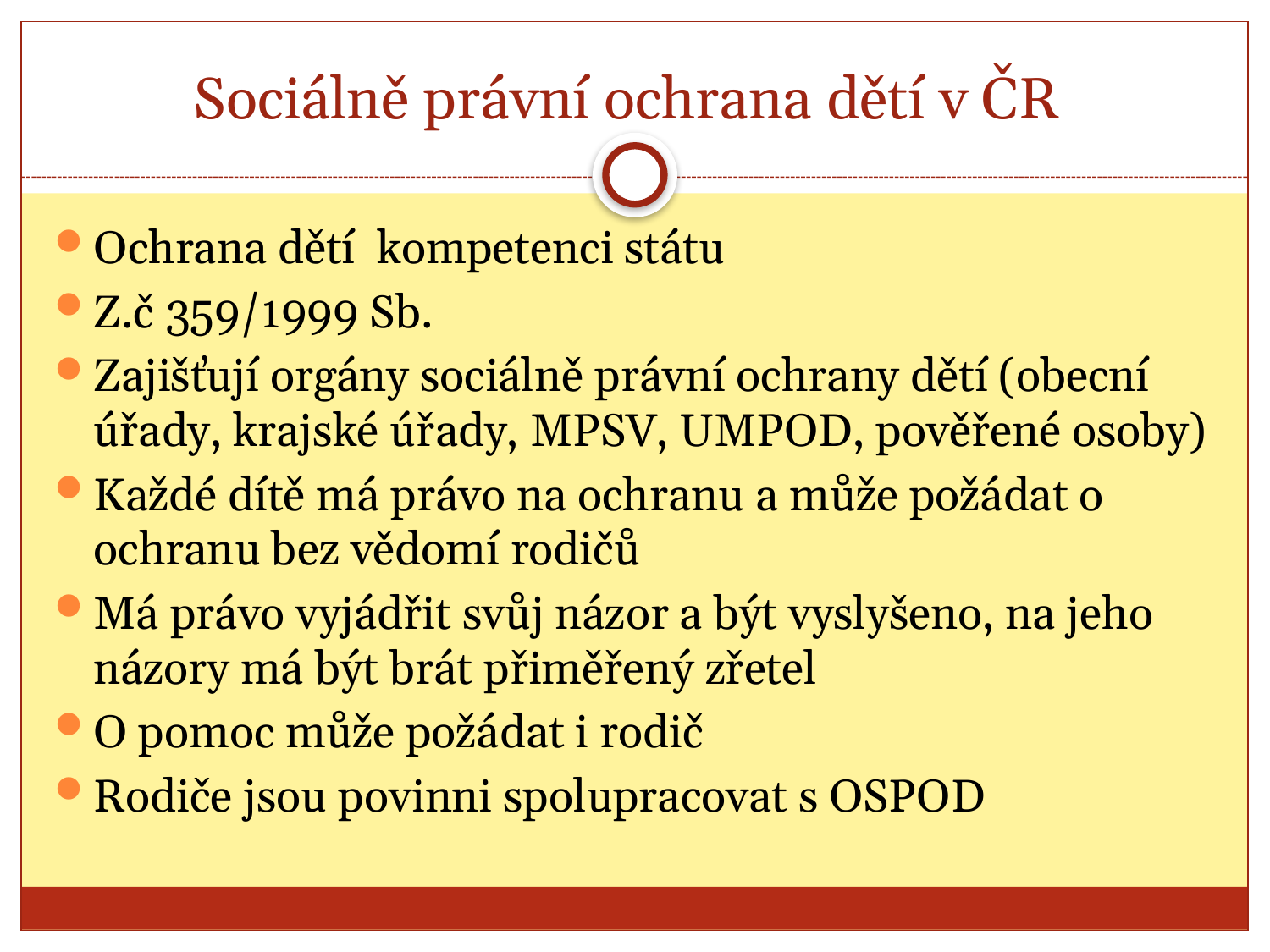

# Sociálně právní ochrana dětí v ČR
Ochrana dětí  kompetenci státu
Z.č 359/1999 Sb.
Zajišťují orgány sociálně právní ochrany dětí (obecní úřady, krajské úřady, MPSV, UMPOD, pověřené osoby)
Každé dítě má právo na ochranu a může požádat o ochranu bez vědomí rodičů
Má právo vyjádřit svůj názor a být vyslyšeno, na jeho názory má být brát přiměřený zřetel
O pomoc může požádat i rodič
Rodiče jsou povinni spolupracovat s OSPOD